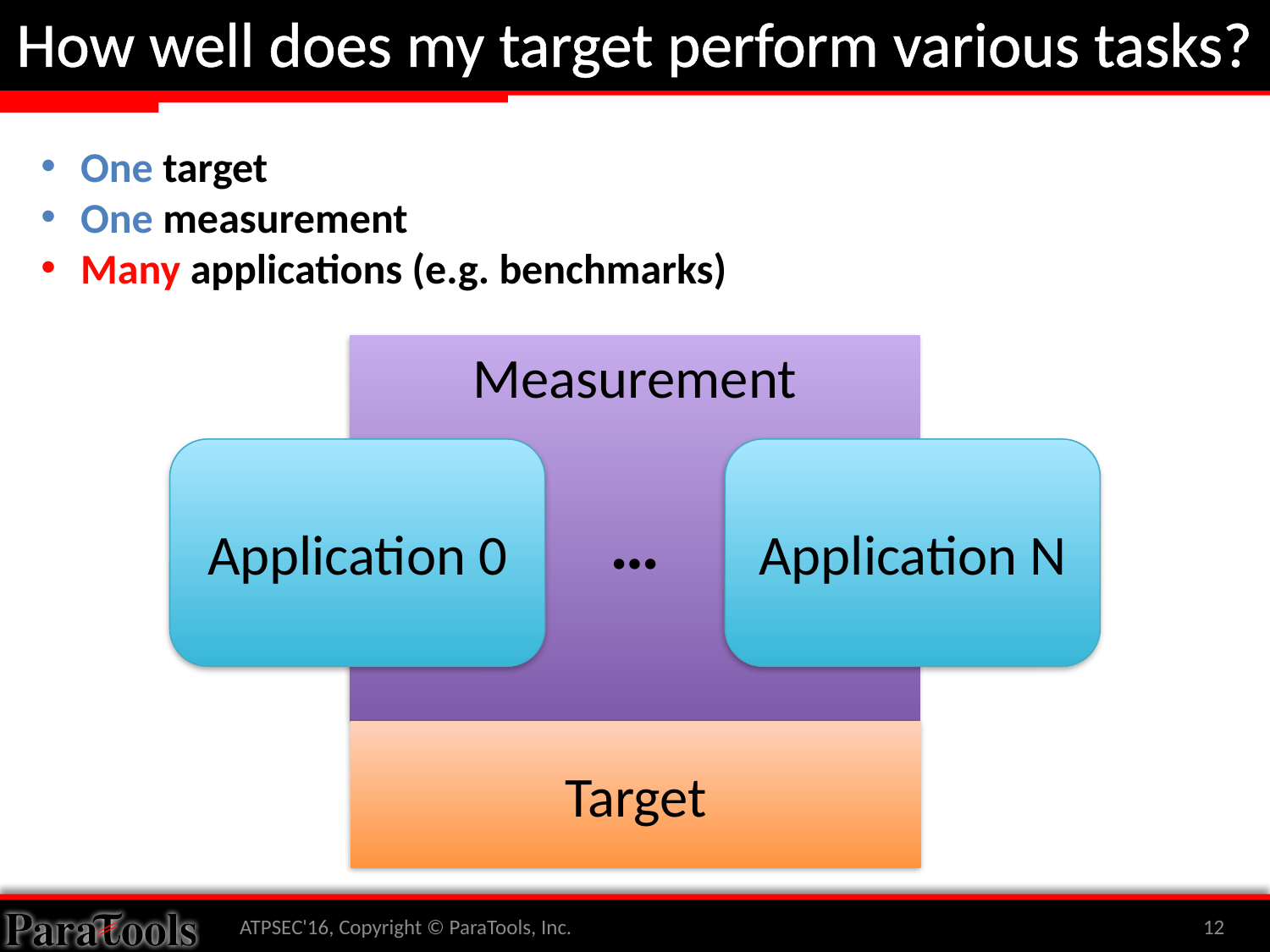

# How well does my target perform various tasks?
One target
One measurement
Many applications (e.g. benchmarks)
Measurement
Application N
Application 0
…
Target
ATPSEC'16, Copyright © ParaTools, Inc.
12